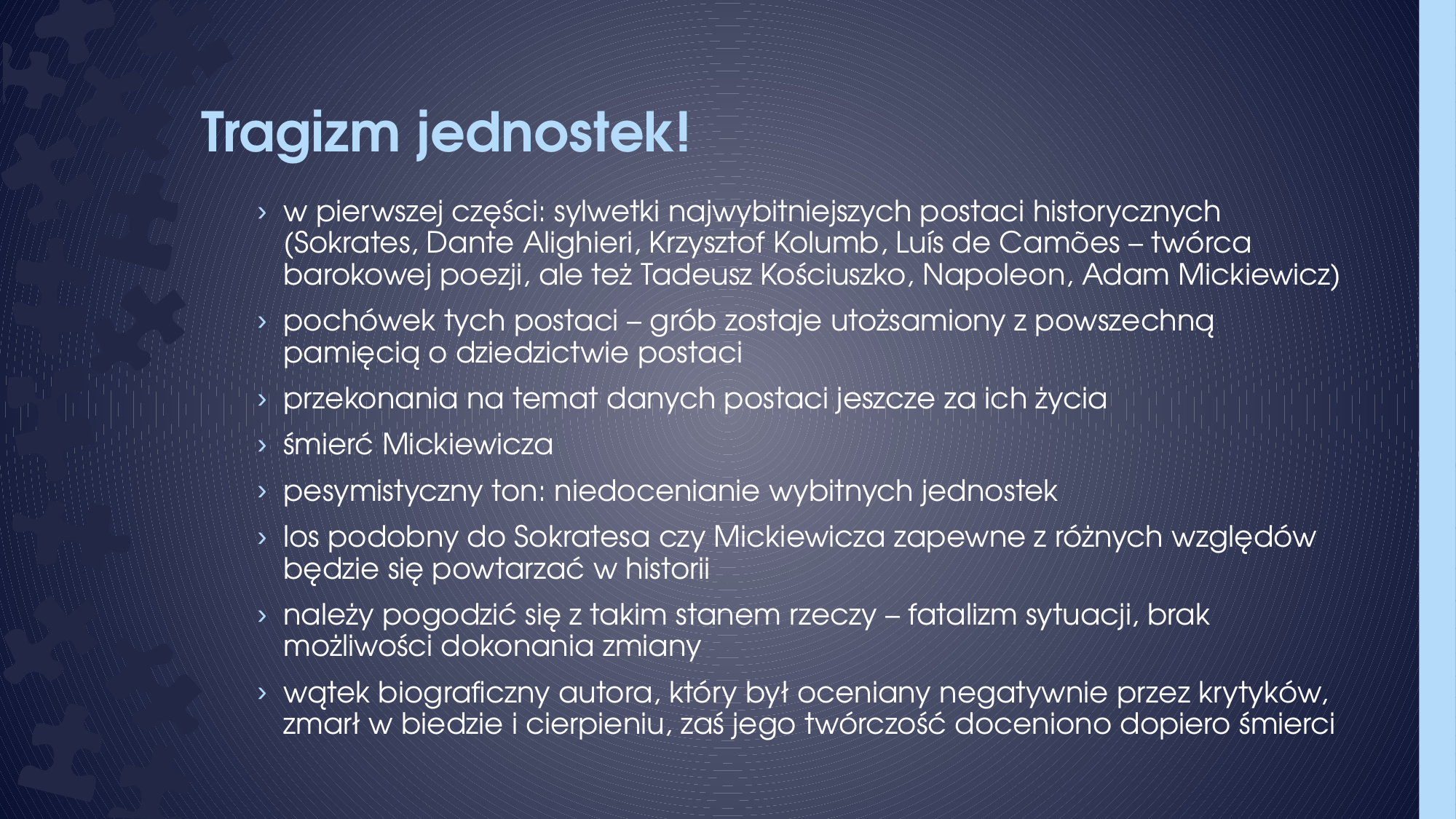

# Tragizm jednostek!
w pierwszej części: sylwetki najwybitniejszych postaci historycznych (Sokrates, Dante Alighieri, Krzysztof Kolumb, Luís de Camões – twórca barokowej poezji, ale też Tadeusz Kościuszko, Napoleon, Adam Mickiewicz)
pochówek tych postaci – grób zostaje utożsamiony z powszechną pamięcią o dziedzictwie postaci
przekonania na temat danych postaci jeszcze za ich życia
śmierć Mickiewicza
pesymistyczny ton: niedocenianie wybitnych jednostek
los podobny do Sokratesa czy Mickiewicza zapewne z różnych względów będzie się powtarzać w historii
należy pogodzić się z takim stanem rzeczy – fatalizm sytuacji, brak możliwości dokonania zmiany
wątek biograficzny autora, który był oceniany negatywnie przez krytyków, zmarł w biedzie i cierpieniu, zaś jego twórczość doceniono dopiero śmierci